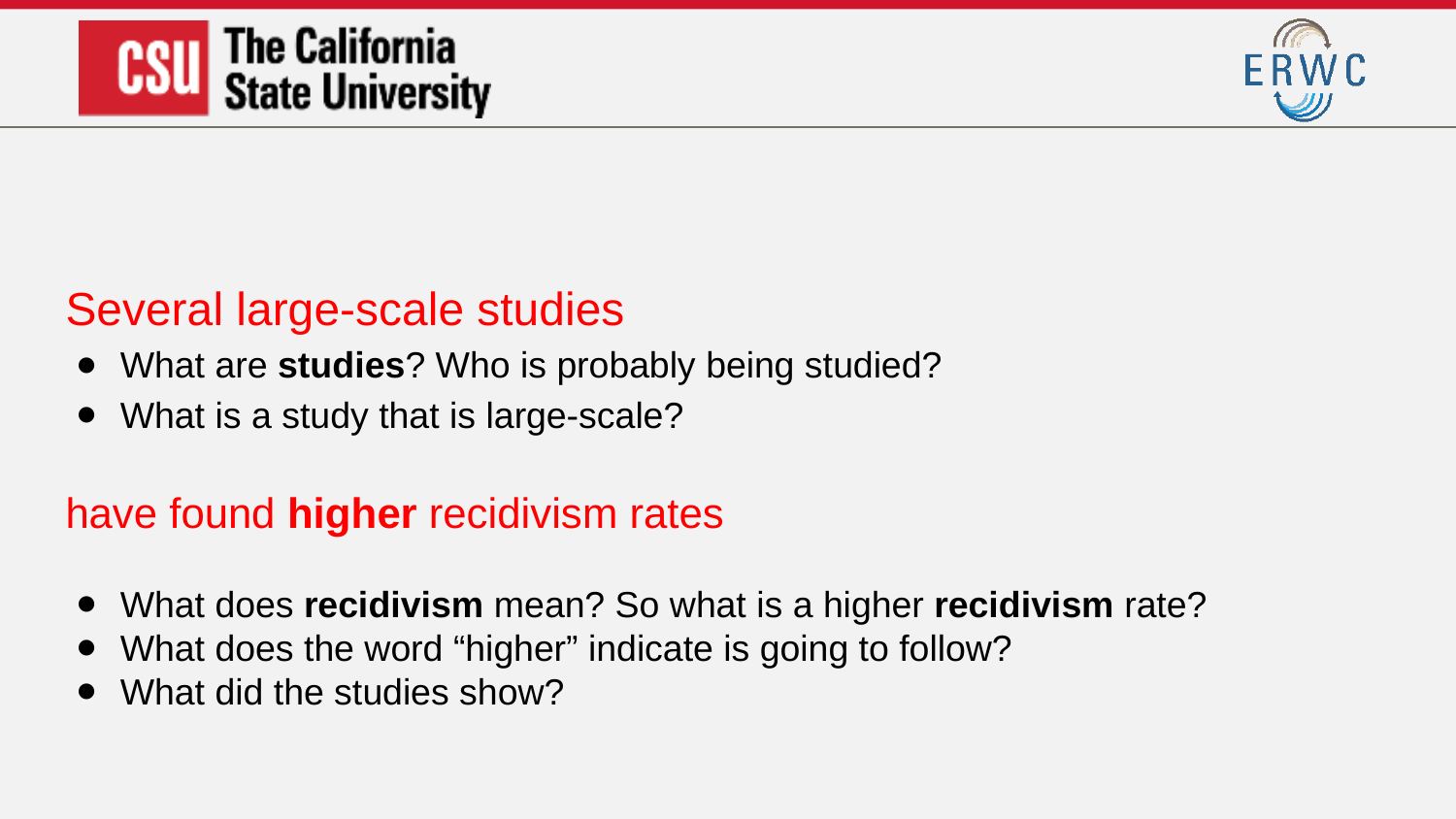

Several large-scale studies
What are studies? Who is probably being studied?
What is a study that is large-scale?

have found higher recidivism rates

What does recidivism mean? So what is a higher recidivism rate?
What does the word “higher” indicate is going to follow?
What did the studies show?